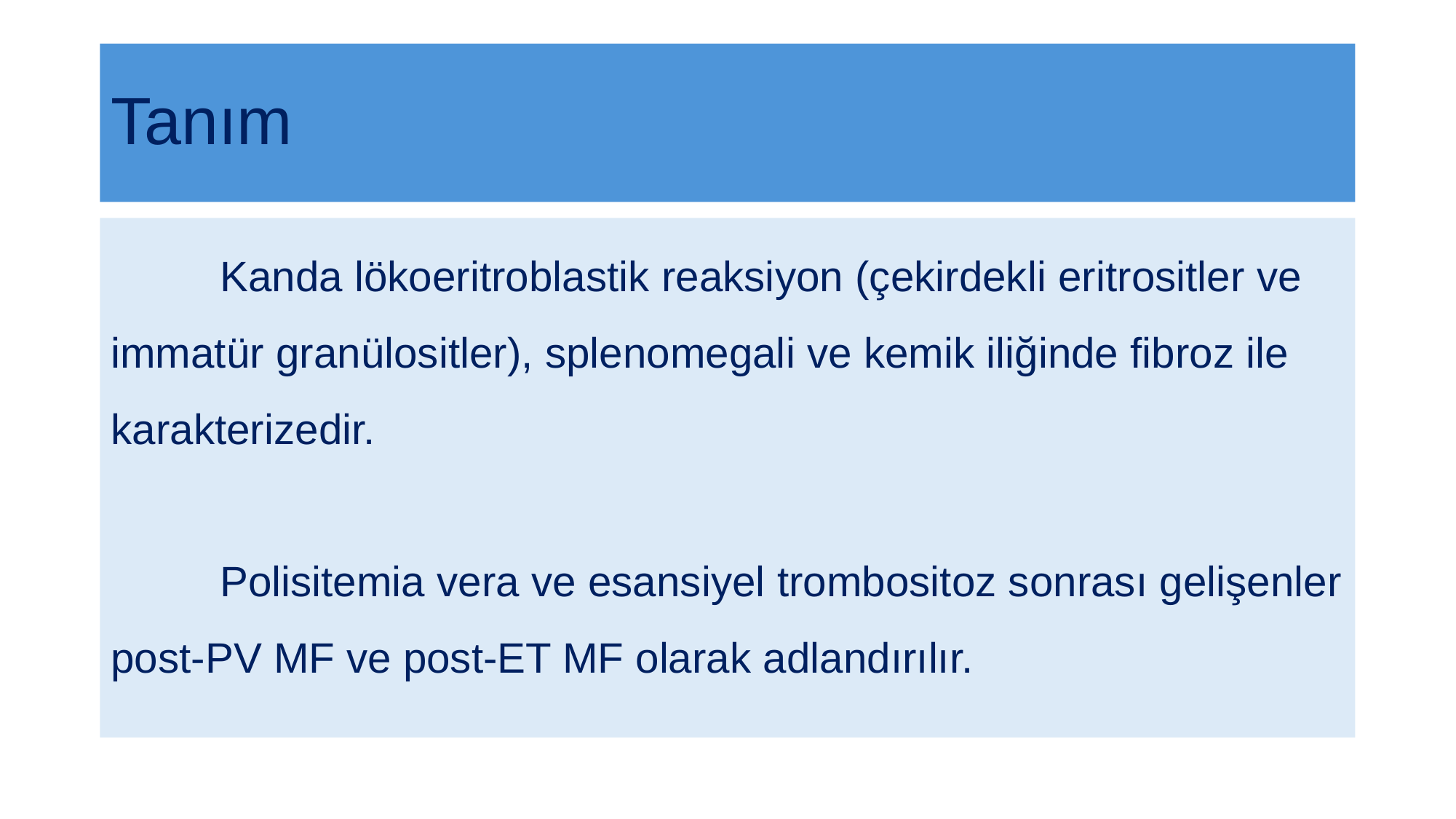

# Tanım
	Kanda lökoeritroblastik reaksiyon (çekirdekli eritrositler ve immatür granülositler), splenomegali ve kemik iliğinde fibroz ile karakterizedir.

	Polisitemia vera ve esansiyel trombositoz sonrası gelişenler post-PV MF ve post-ET MF olarak adlandırılır.